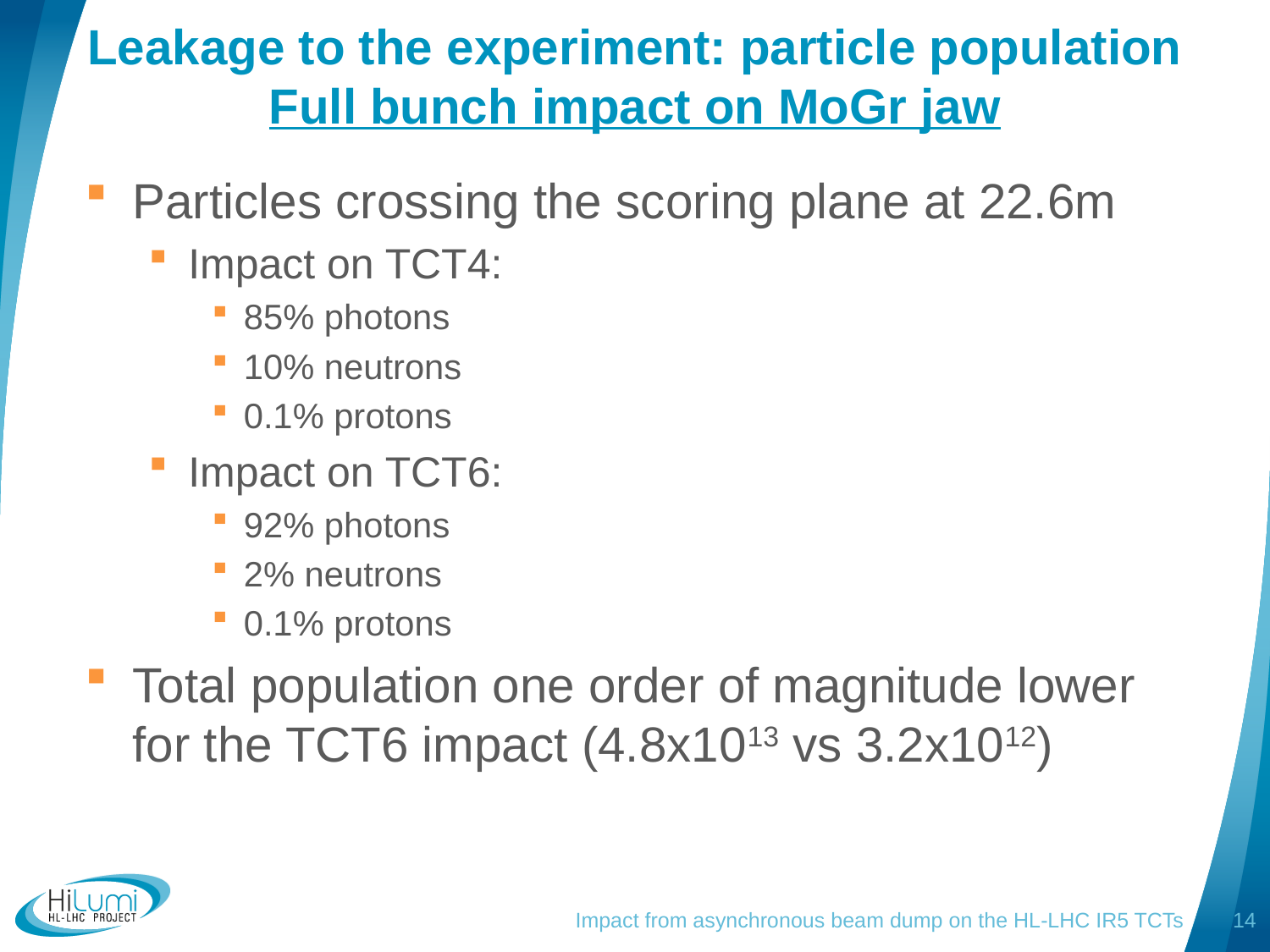

# Leakage to the experiment: particle population Full bunch impact on MoGr jaw
Particles crossing the scoring plane at 22.6m
Impact on TCT4:
85% photons
10% neutrons
0.1% protons
Impact on TCT6:
92% photons
2% neutrons
0.1% protons
Total population one order of magnitude lower for the TCT6 impact (4.8x1013 vs 3.2x1012)
Impact from asynchronous beam dump on the HL-LHC IR5 TCTs
14